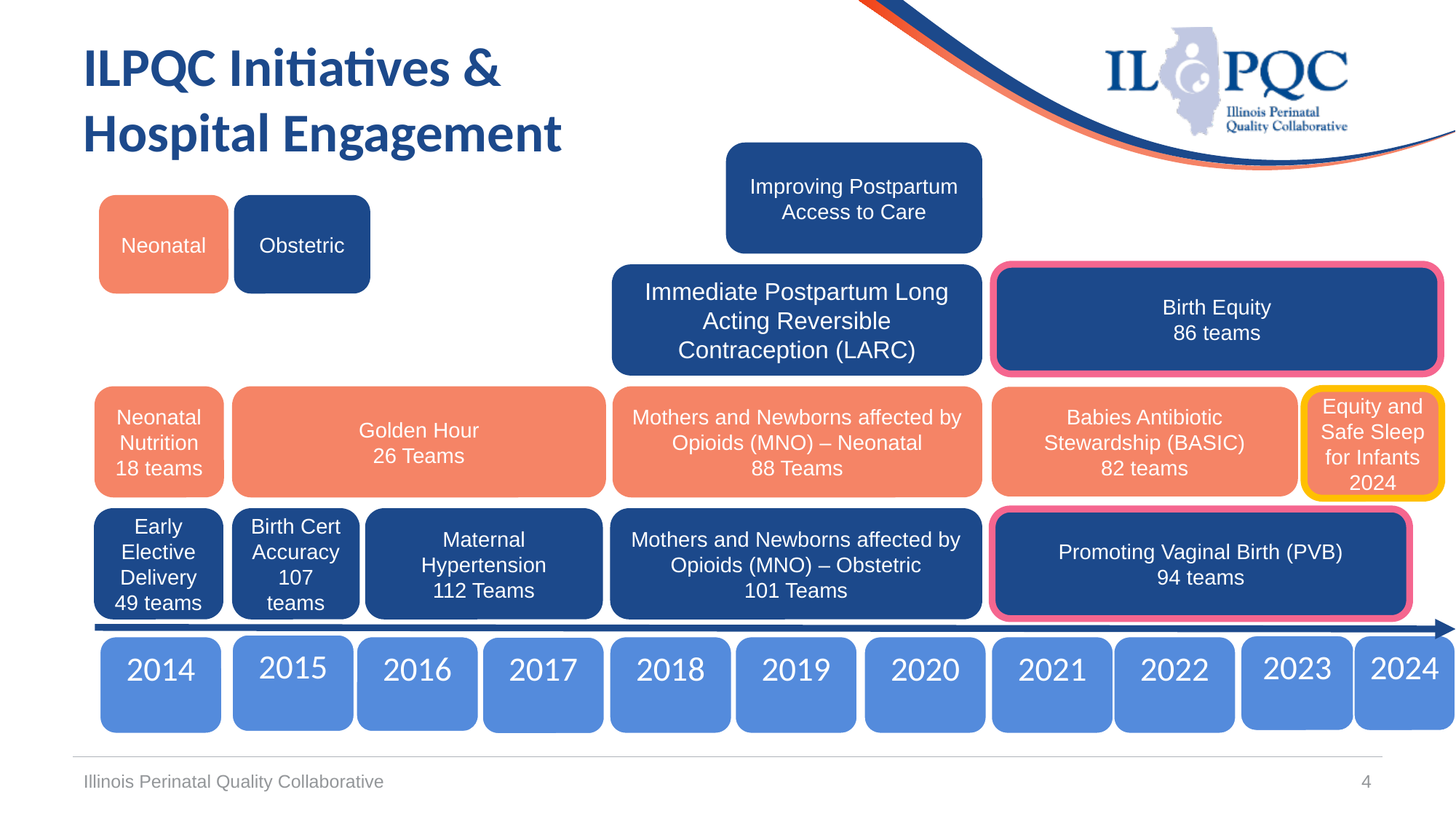

ILPQC Initiatives &
Hospital Engagement
Improving Postpartum Access to Care
Neonatal
Obstetric
Birth Equity
86 teams
Immediate Postpartum Long Acting Reversible Contraception (LARC)
Babies Antibiotic Stewardship (BASIC)
82 teams
Neonatal Nutrition
18 teams
Golden Hour
26 Teams
Mothers and Newborns affected by Opioids (MNO) – Neonatal
88 Teams
Equity and Safe Sleep for Infants
2024
Early Elective Delivery
49 teams
Birth Cert Accuracy
107 teams
Maternal Hypertension
112 Teams
Mothers and Newborns affected by Opioids (MNO) – Obstetric
101 Teams
Promoting Vaginal Birth (PVB)
94 teams
2015
2023
2024
2018
2022
2021
2020
2014
2019
2016
2017
Illinois Perinatal Quality Collaborative
4